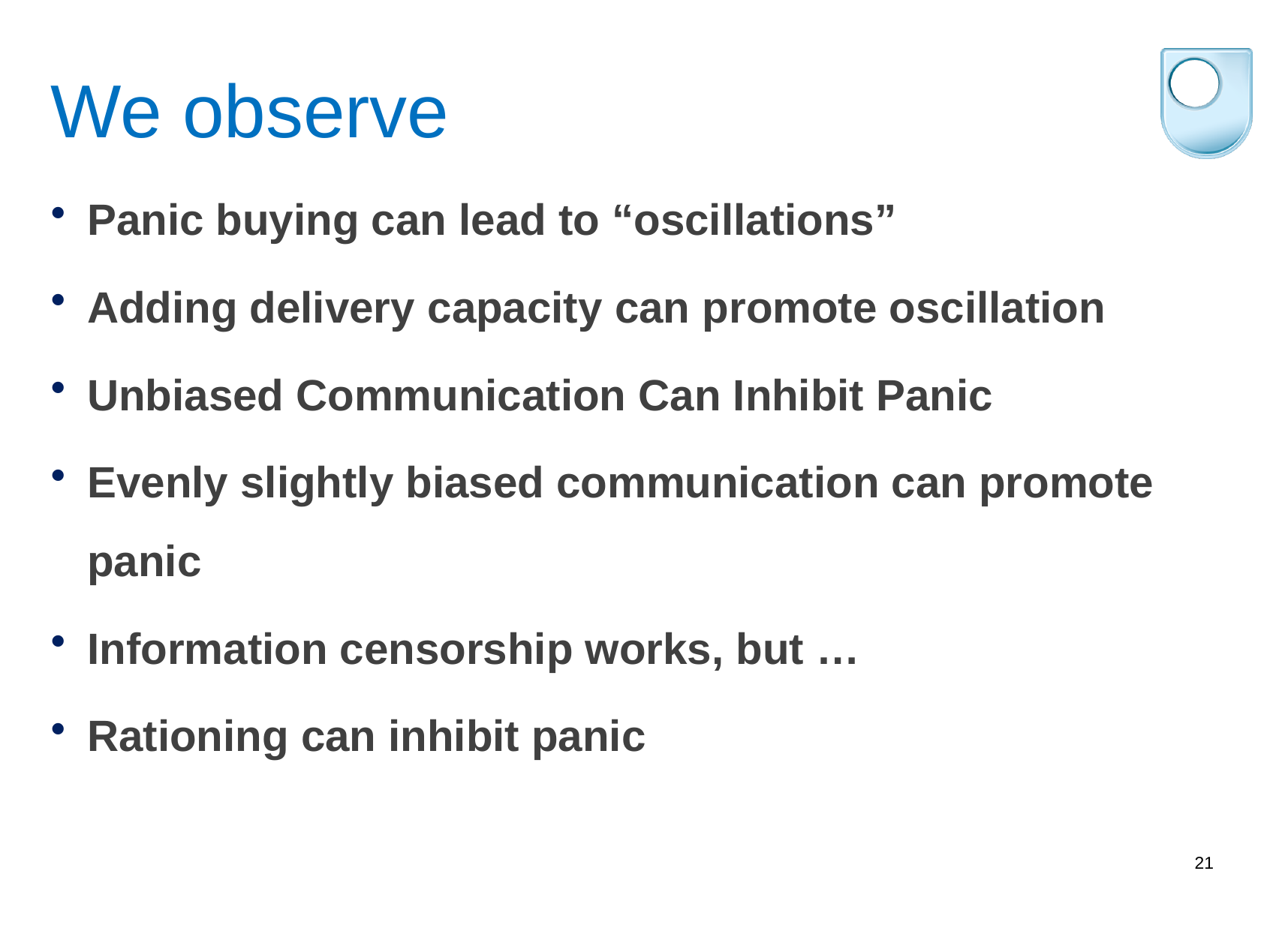

# We observe

Panic buying can lead to “oscillations”
Adding delivery capacity can promote oscillation
Unbiased Communication Can Inhibit Panic
Evenly slightly biased communication can promote panic
Information censorship works, but …
Rationing can inhibit panic
21